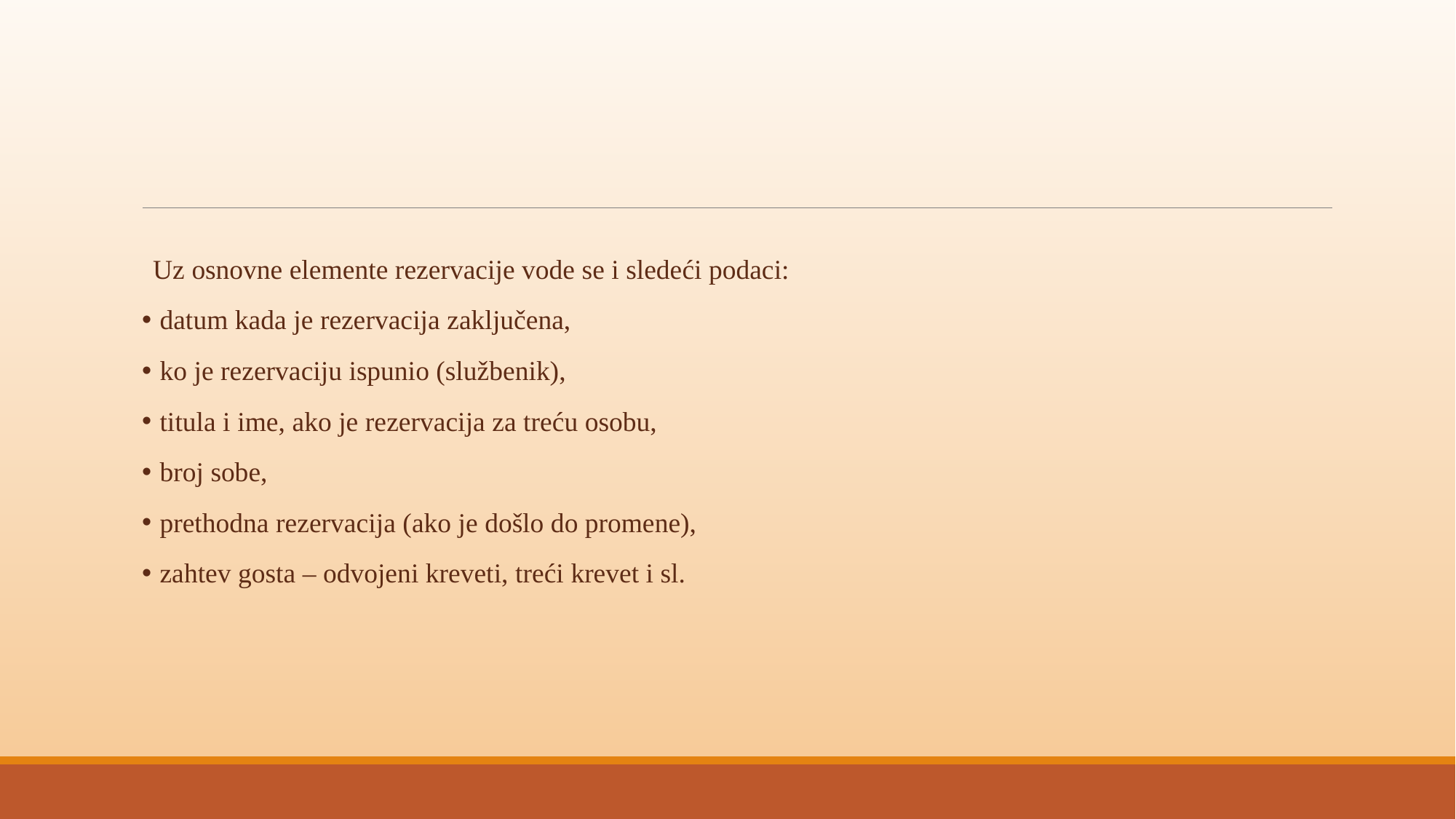

#

Uz osnovne elemente rezervacije vode se i sledeći podaci:
 datum kada je rezervacija zaključena,
 ko je rezervaciju ispunio (službenik),
 titula i ime, ako je rezervacija za treću osobu,
 broj sobe,
 prethodna rezervacija (ako je došlo do promene),
 zahtev gosta – odvojeni kreveti, treći krevet i sl.